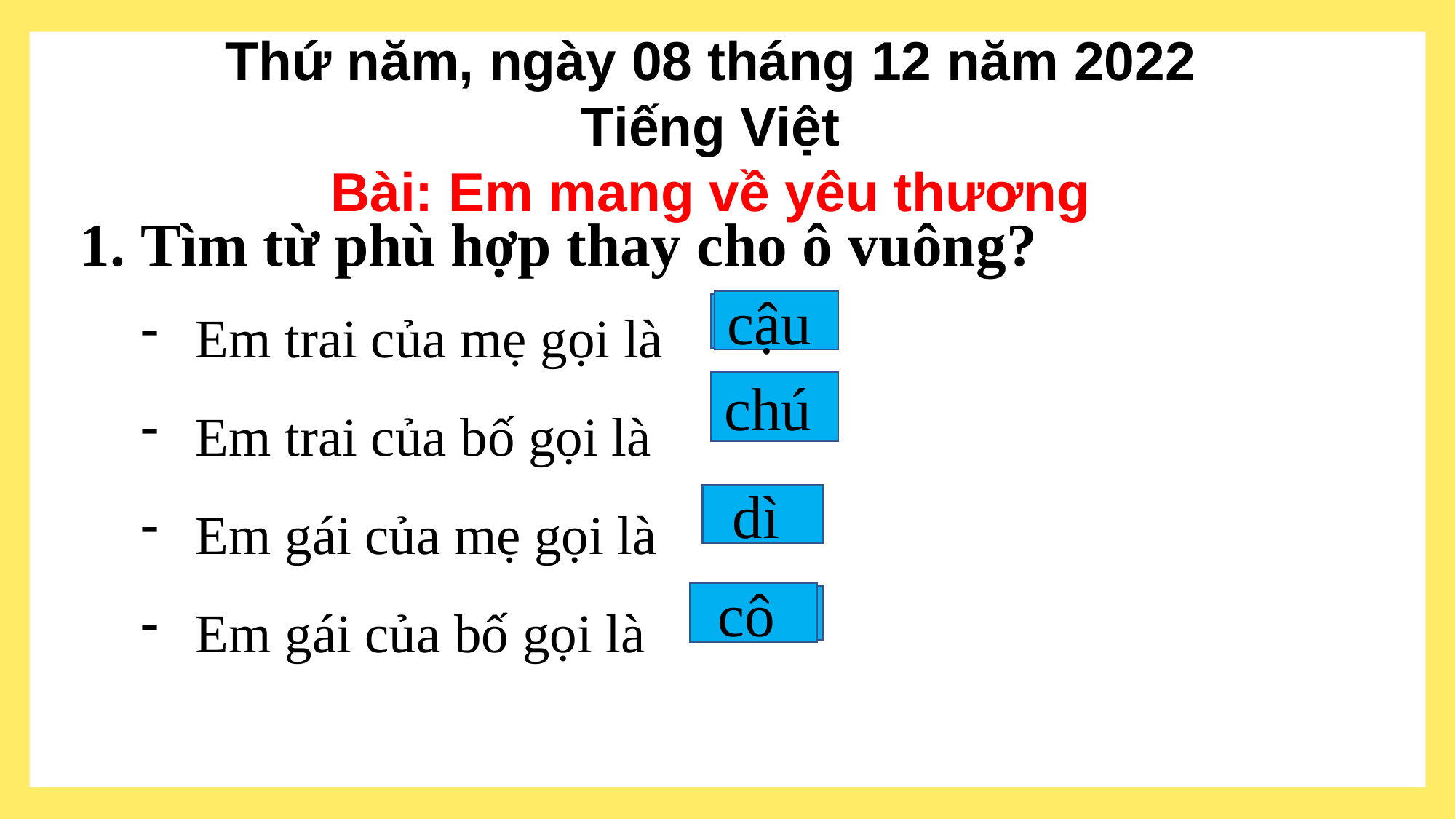

Thứ năm, ngày 08 tháng 12 năm 2022
Tiếng Việt
Bài: Em mang về yêu thương
1. Tìm từ phù hợp thay cho ô vuông?
Em trai của mẹ gọi là
Em trai của bố gọi là
Em gái của mẹ gọi là
Em gái của bố gọi là
cậu

chú

 dì

cô